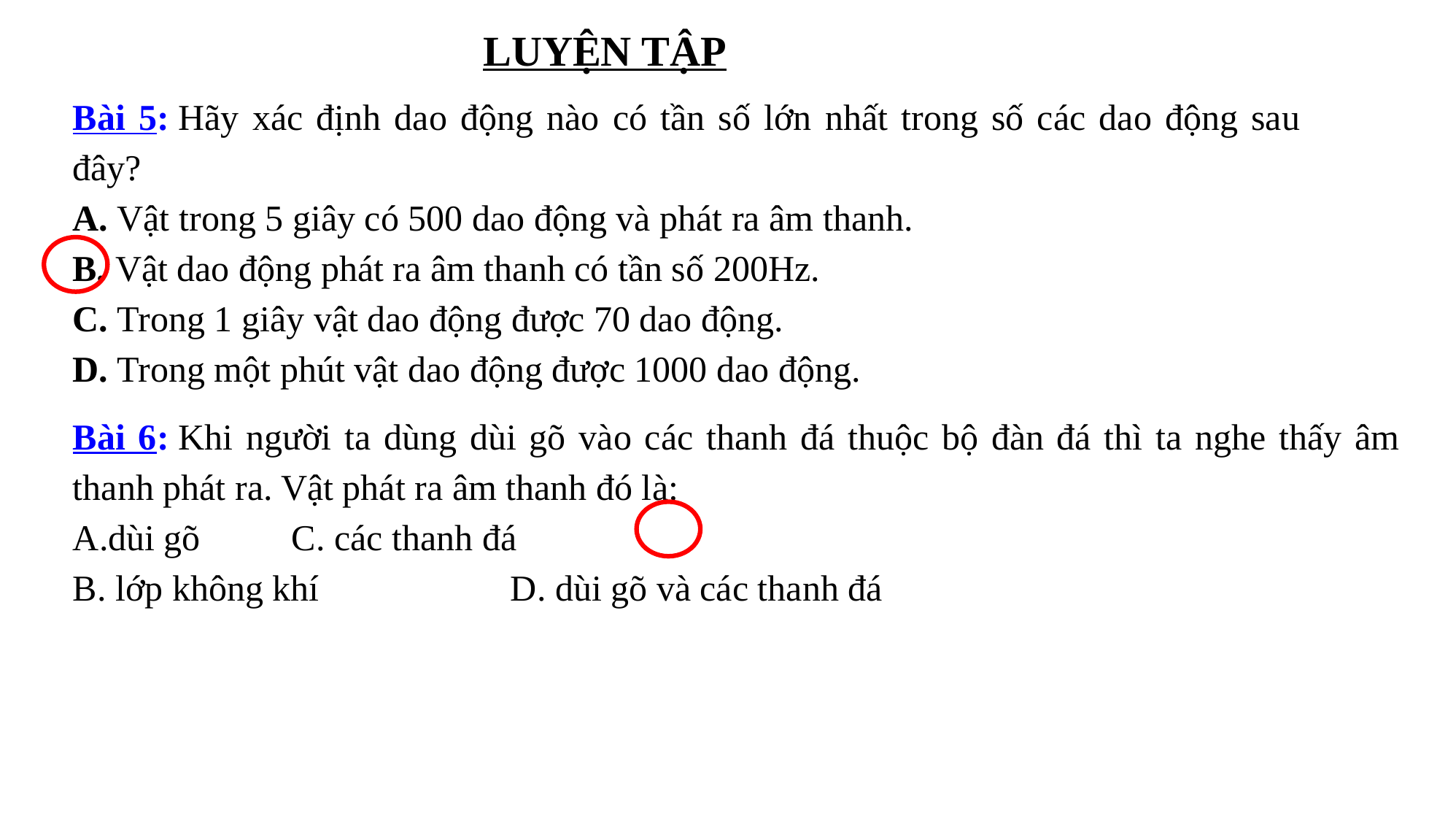

LUYỆN TẬP
Bài 5: Hãy xác định dao động nào có tần số lớn nhất trong số các dao động sau đây?
A. Vật trong 5 giây có 500 dao động và phát ra âm thanh.
B. Vật dao động phát ra âm thanh có tần số 200Hz.
C. Trong 1 giây vật dao động được 70 dao động.
D. Trong một phút vật dao động được 1000 dao động.

Bài 6: Khi người ta dùng dùi gõ vào các thanh đá thuộc bộ đàn đá thì ta nghe thấy âm thanh phát ra. Vật phát ra âm thanh đó là:
dùi gõ         	C. các thanh đá
B. lớp không khí         	D. dùi gõ và các thanh đá